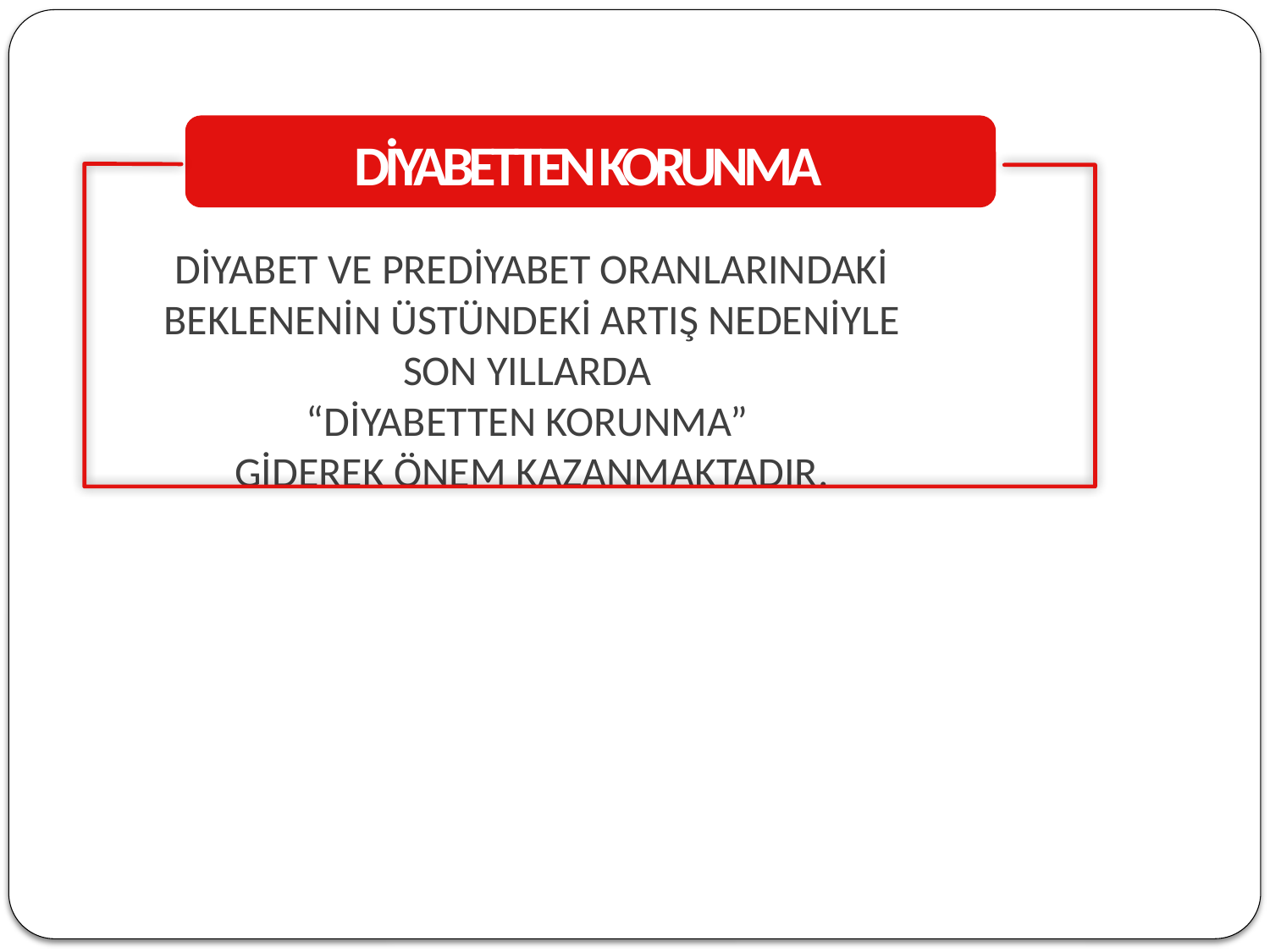

DİYABETTEN KORUNMA

DİYABET VE PREDİYABET ORANLARINDAKİ BEKLENENİN ÜSTÜNDEKİ ARTIŞ NEDENİYLE
SON YILLARDA
“DİYABETTEN KORUNMA”
GİDEREK ÖNEM KAZANMAKTADIR.